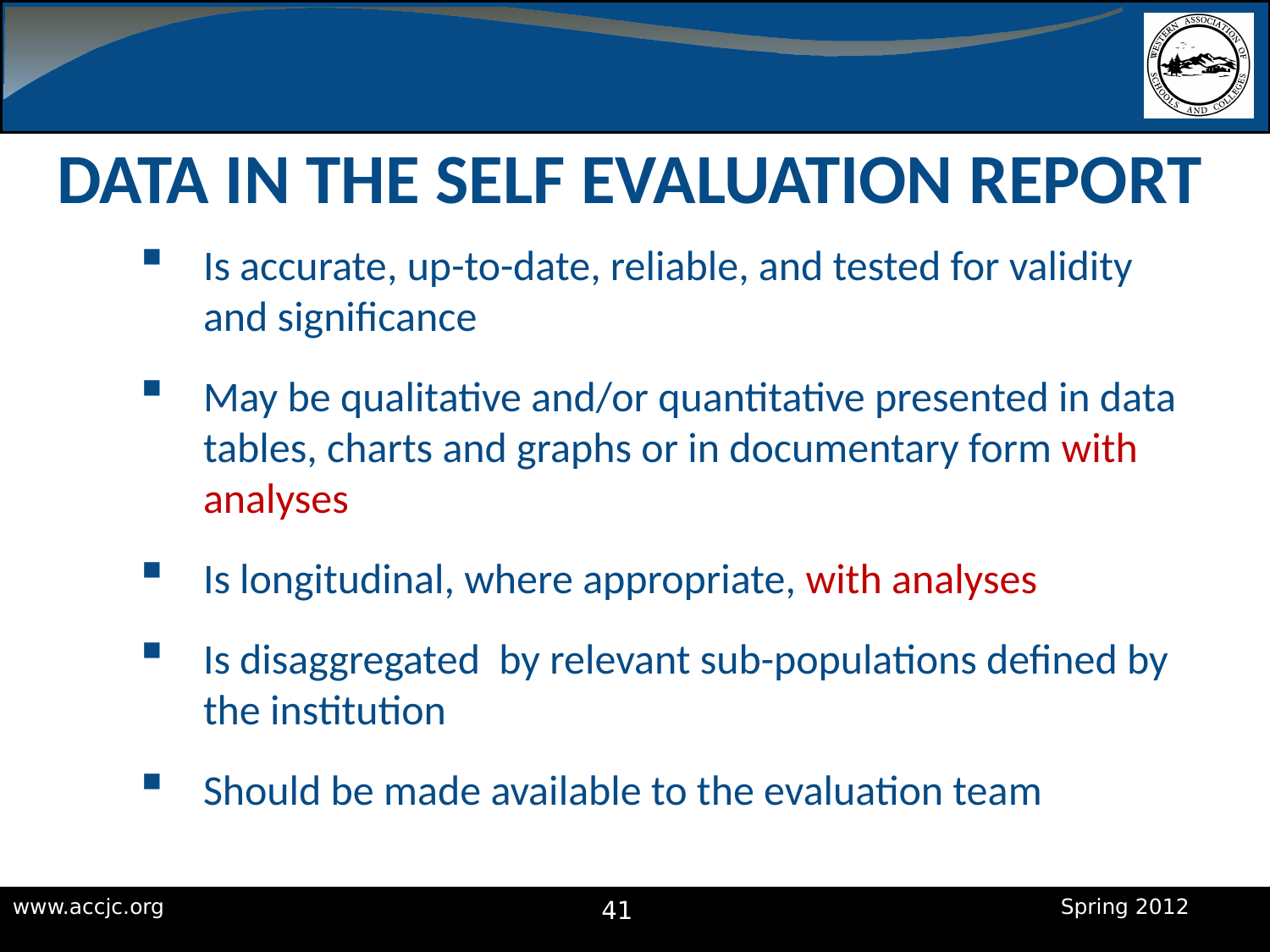

# Data in the Self Evaluation Report
Is accurate, up-to-date, reliable, and tested for validity and significance
May be qualitative and/or quantitative presented in data tables, charts and graphs or in documentary form with analyses
Is longitudinal, where appropriate, with analyses
Is disaggregated  by relevant sub-populations defined by the institution
Should be made available to the evaluation team

41